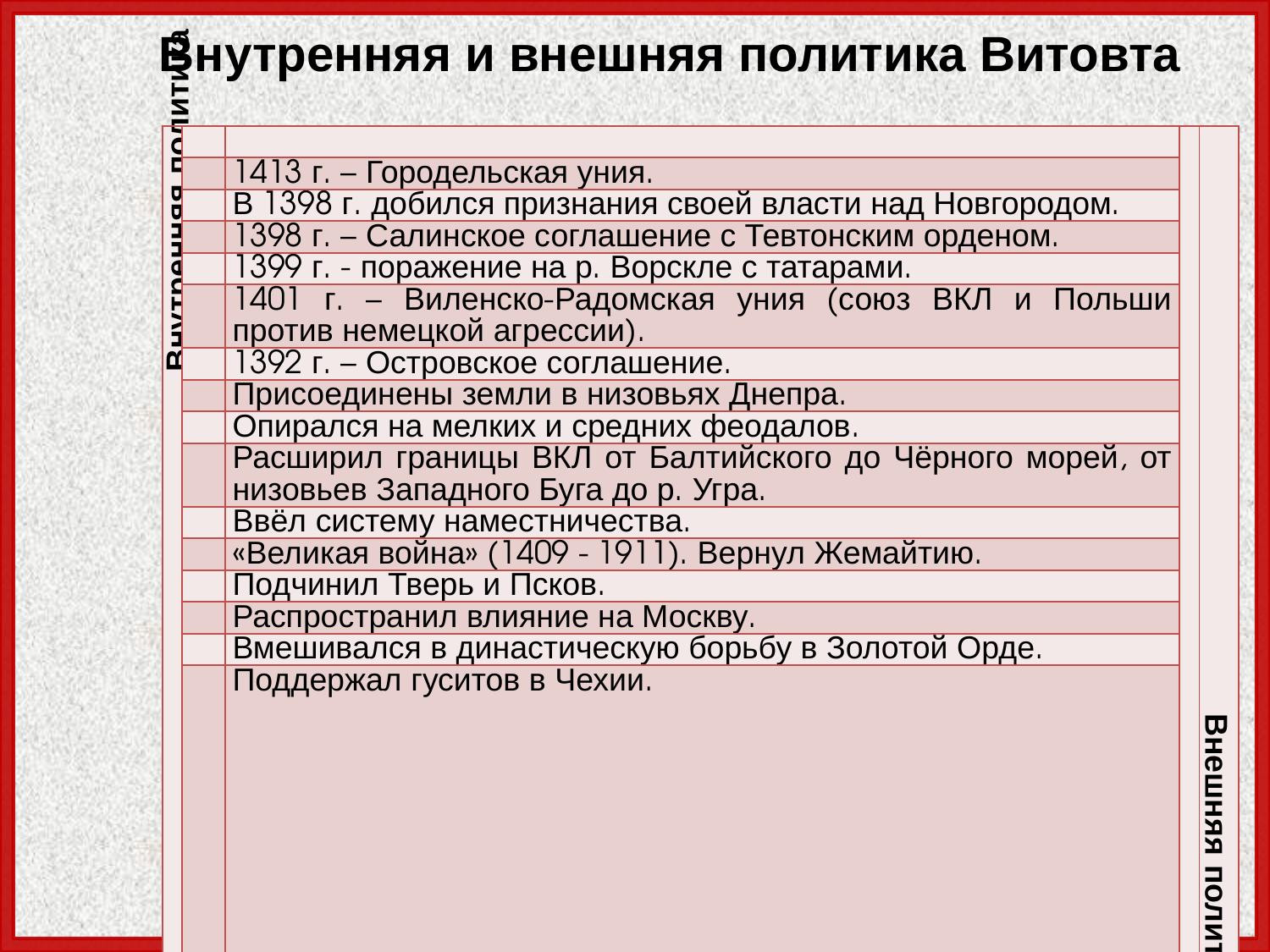

Внутренняя и внешняя политика Витовта
| Внутренняя политика |  |  |  | Внешняя политика |
| --- | --- | --- | --- | --- |
|  |  | 1413 г. – Городельская уния. |  |  |
|  |  | В 1398 г. добился признания своей власти над Новгородом. |  |  |
|  |  | 1398 г. – Салинское соглашение с Тевтонским орденом. |  |  |
|  |  | 1399 г. - поражение на р. Ворскле с татарами. |  |  |
|  |  | 1401 г. – Виленско-Радомская уния (союз ВКЛ и Польши против немецкой агрессии). |  |  |
|  |  | 1392 г. – Островское соглашение. |  |  |
|  |  | Присоединены земли в низовьях Днепра. |  |  |
|  |  | Опирался на мелких и средних феодалов. |  |  |
|  |  | Расширил границы ВКЛ от Балтийского до Чёрного морей, от низовьев Западного Буга до р. Угра. |  |  |
|  |  | Ввёл систему наместничества. |  |  |
|  |  | «Великая война» (1409 - 1911). Вернул Жемайтию. |  |  |
|  |  | Подчинил Тверь и Псков. |  |  |
|  |  | Распространил влияние на Москву. |  |  |
|  |  | Вмешивался в династическую борьбу в Золотой Орде. |  |  |
|  |  | Поддержал гуситов в Чехии. |  |  |
2